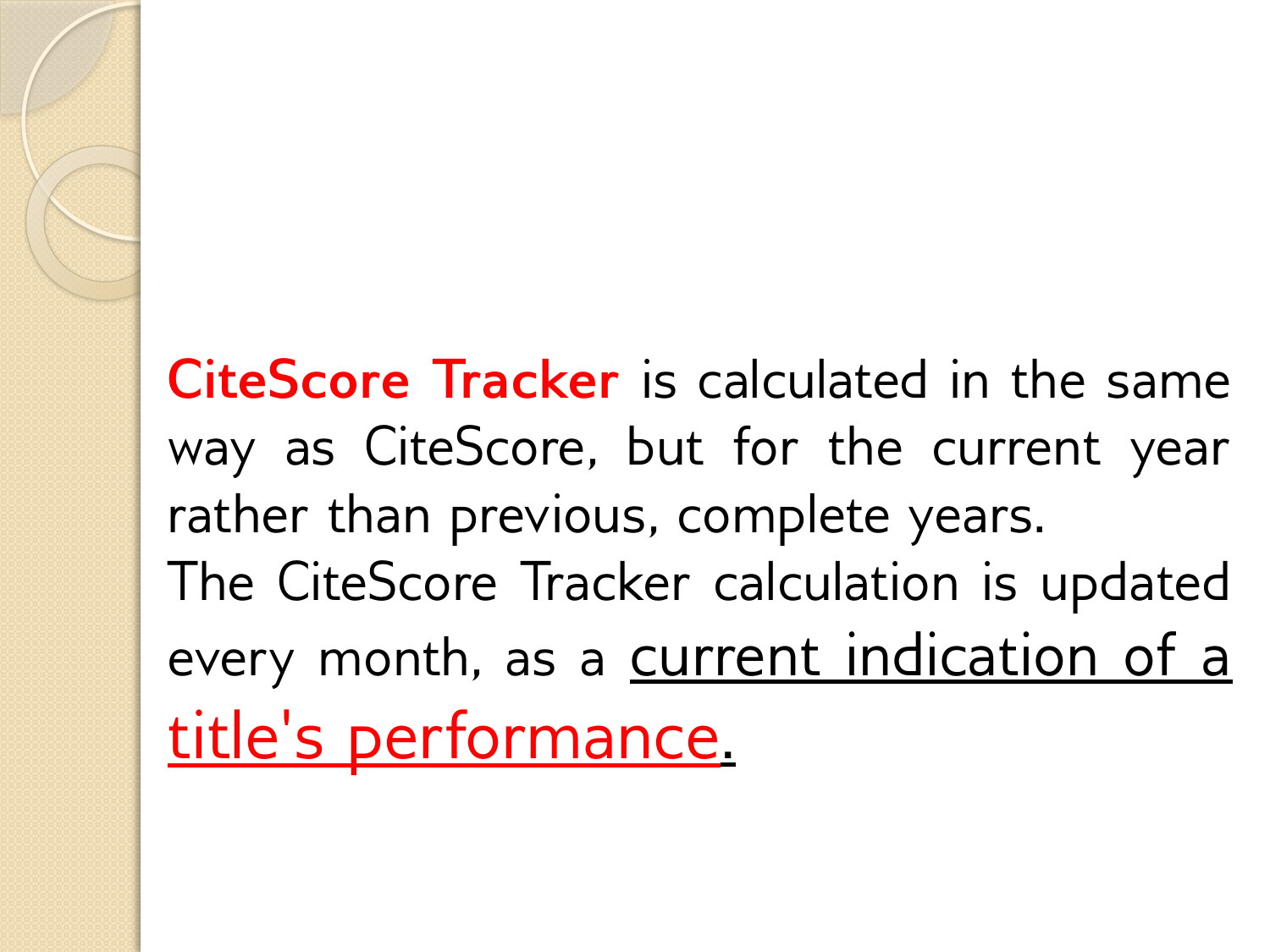

CiteScore Tracker is calculated in the same way as CiteScore, but for the current year rather than previous, complete years.
The CiteScore Tracker calculation is updated every month, as a current indication of a title's performance.